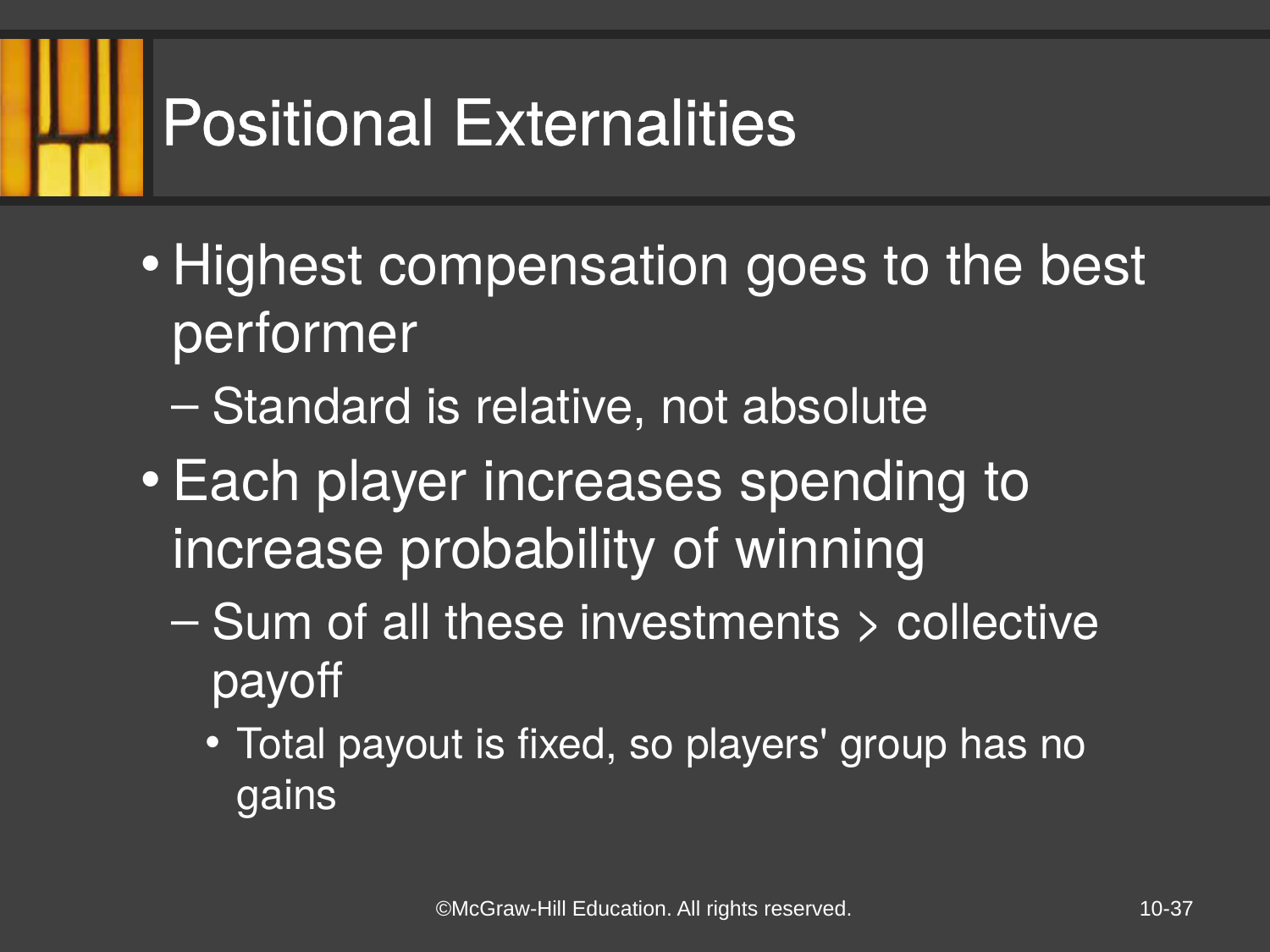

# Positional Externalities
Highest compensation goes to the best performer
Standard is relative, not absolute
Each player increases spending to increase probability of winning
Sum of all these investments > collective payoff
Total payout is fixed, so players' group has no gains

10-37
©McGraw-Hill Education. All rights reserved.